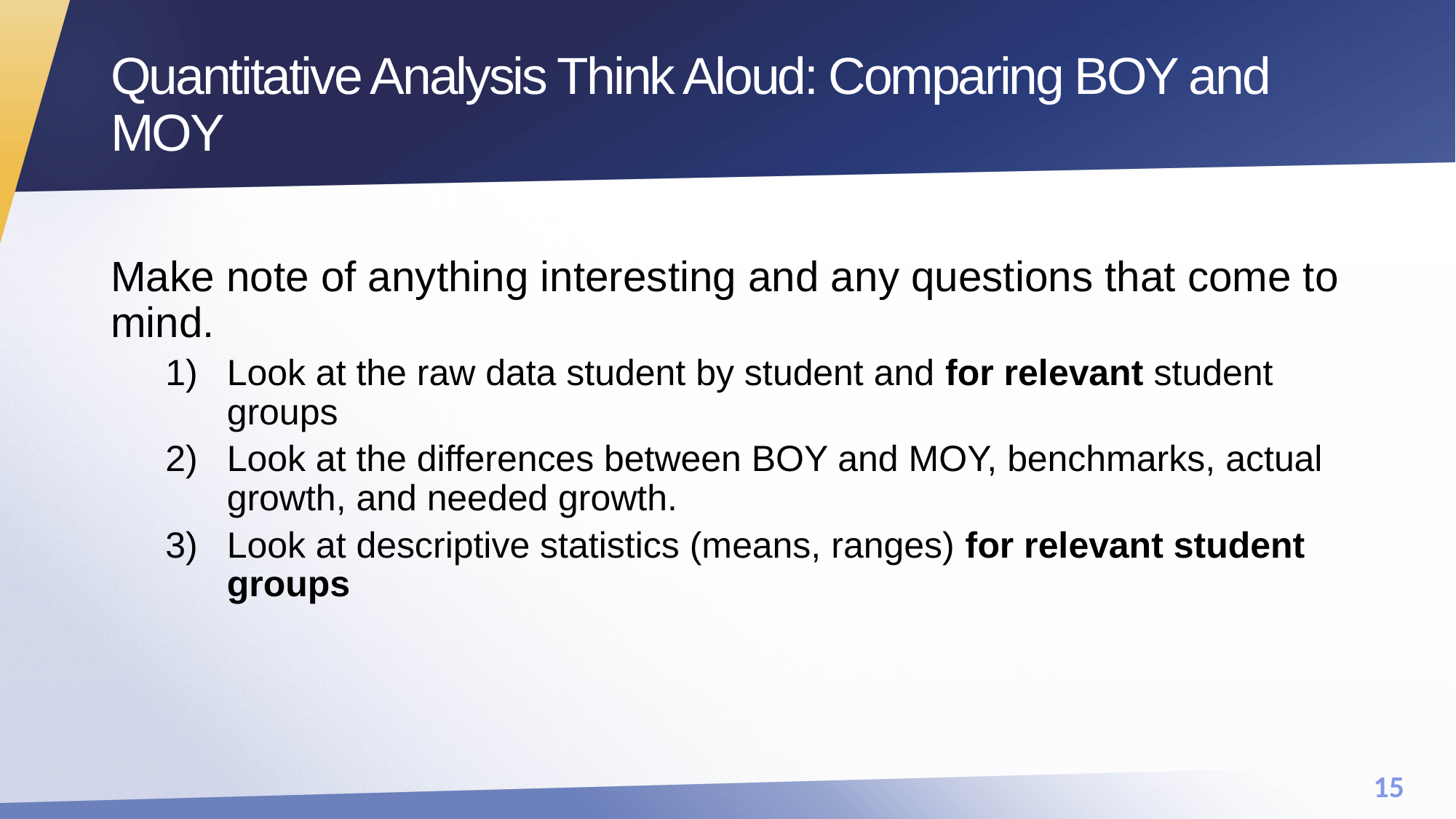

# Quantitative Analysis Think Aloud: Comparing BOY and MOY
Make note of anything interesting and any questions that come to mind.
Look at the raw data student by student and for relevant student groups
Look at the differences between BOY and MOY, benchmarks, actual growth, and needed growth.
Look at descriptive statistics (means, ranges) for relevant student groups